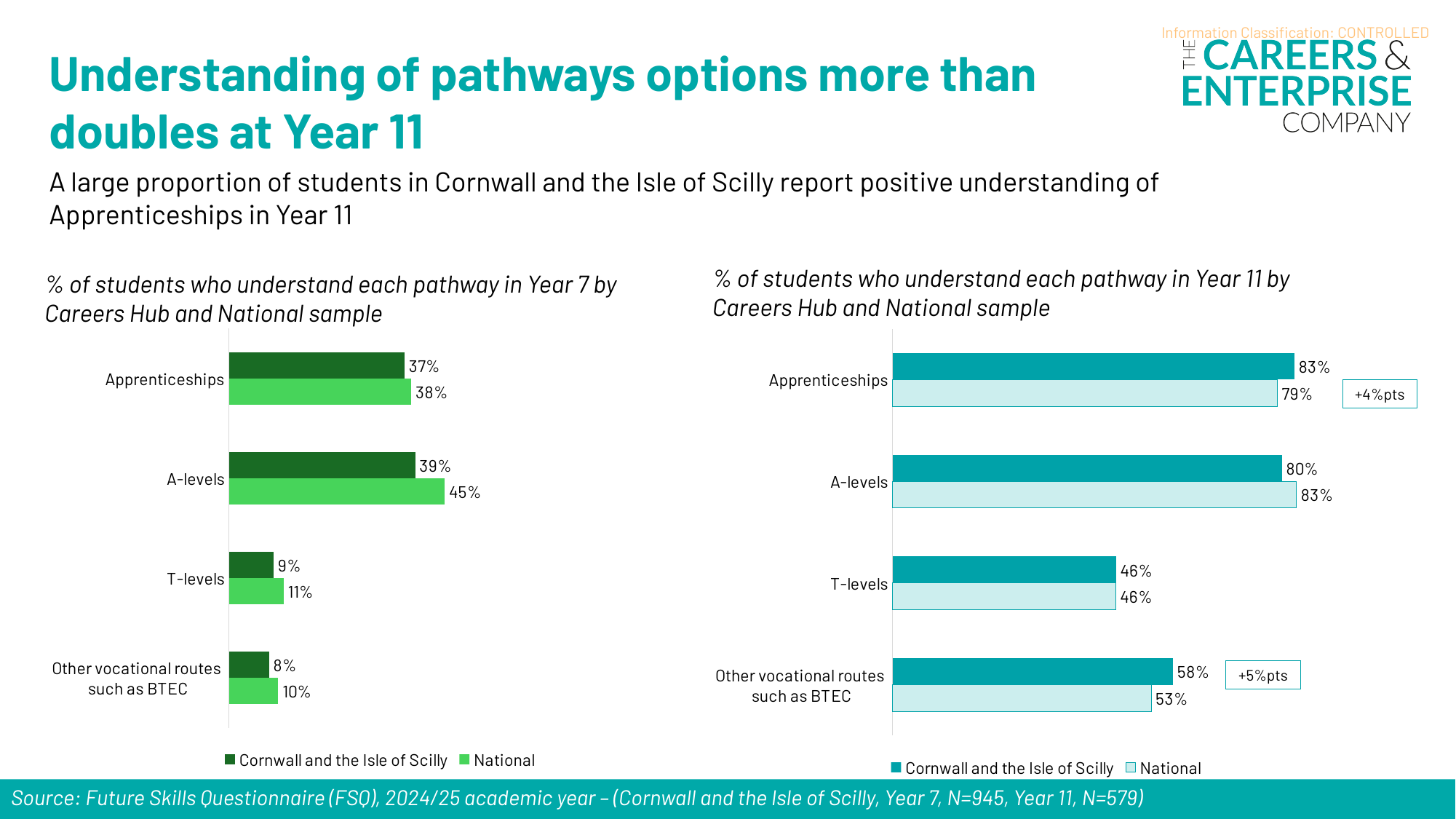

Understanding of pathways options more than doubles at Year 11

A large proportion of students in Cornwall and the Isle of Scilly report positive understanding of Apprenticeships in Year 11
% of students who understand each pathway in Year 11 by Careers Hub and National sample
% of students who understand each pathway in Year 7 by Careers Hub and National sample

### Chart

| Category | National | Cornwall and the Isle of Scilly |
|---|---|---|
| Other vocational routes
such as BTEC | 0.10284240754849674 | 0.08359788359788362 |
| T-levels | 0.1138017933540409 | 0.09312169312169312 |
| A-levels | 0.44999120904881906 | 0.38835978835978835 |
| Apprenticeships | 0.38055441598780987 | 0.366137566137566 |

### Chart

| Category | National | Cornwall and the Isle of Scilly |
|---|---|---|
| Other vocational routes
such as BTEC | 0.5340702432370994 | 0.5785837651122625 |
| T-levels | 0.46055921800409183 | 0.461139896373057 |
| A-levels | 0.8335985451238918 | 0.8031088082901554 |
| Apprenticeships | 0.7942145942259604 | 0.8290155440414507 |
+4%pts
+5%pts
Source: Future Skills Questionnaire (FSQ), 2024/25 academic year – (Cornwall and the Isle of Scilly, Year 7, N=945, Year 11, N=579)